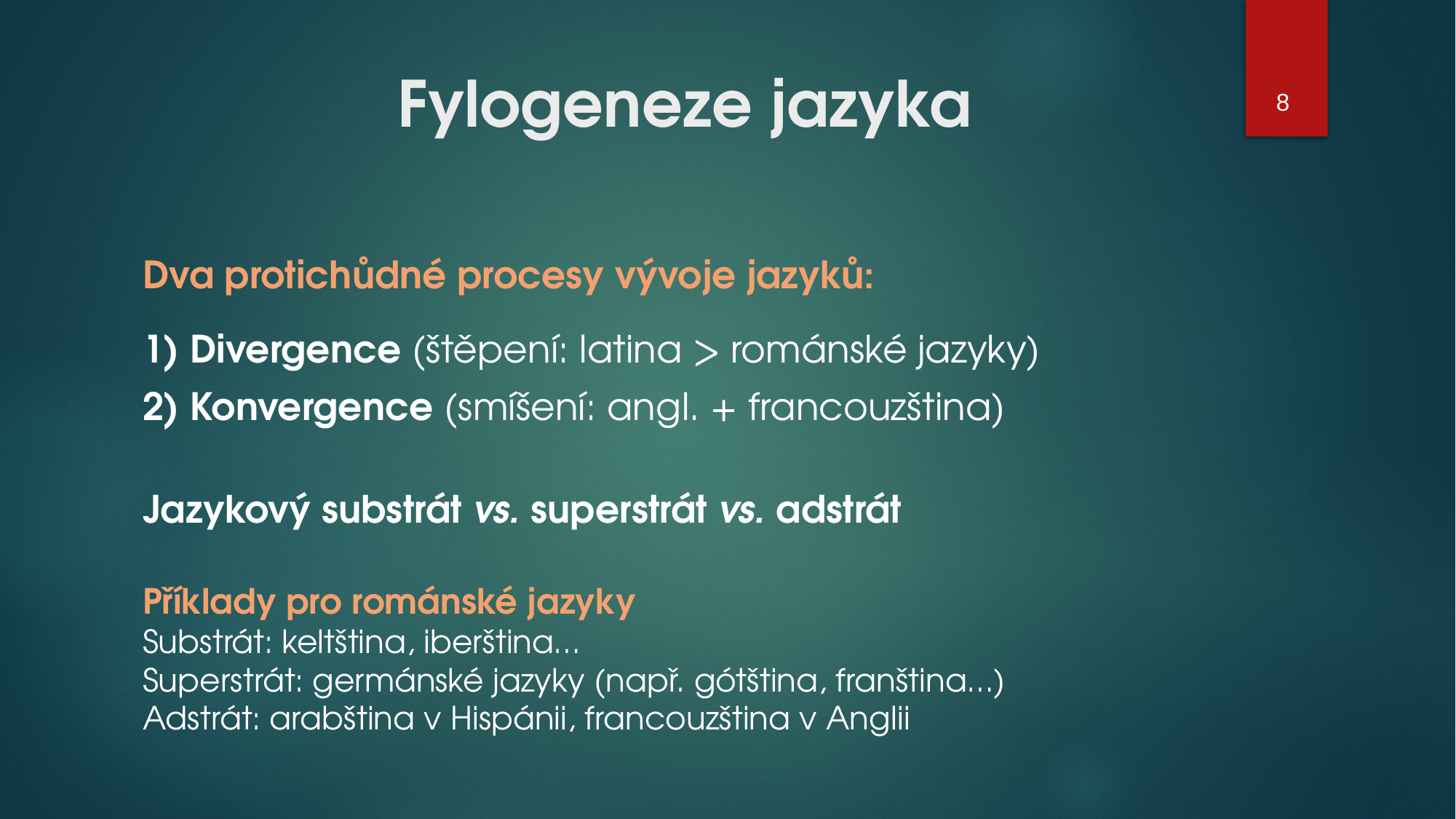

# Fylogeneze jazyka
8
Dva protichůdné procesy vývoje jazyků:
1) Divergence (štěpení: latina > románské jazyky)
2) Konvergence (smíšení: angl. + francouzština)

Jazykový substrát vs. superstrát vs. adstrát

Příklady pro románské jazyky
Substrát: keltština, iberština…
Superstrát: germánské jazyky (např. gótština, franština…)
Adstrát: arabština v Hispánii, francouzština v Anglii